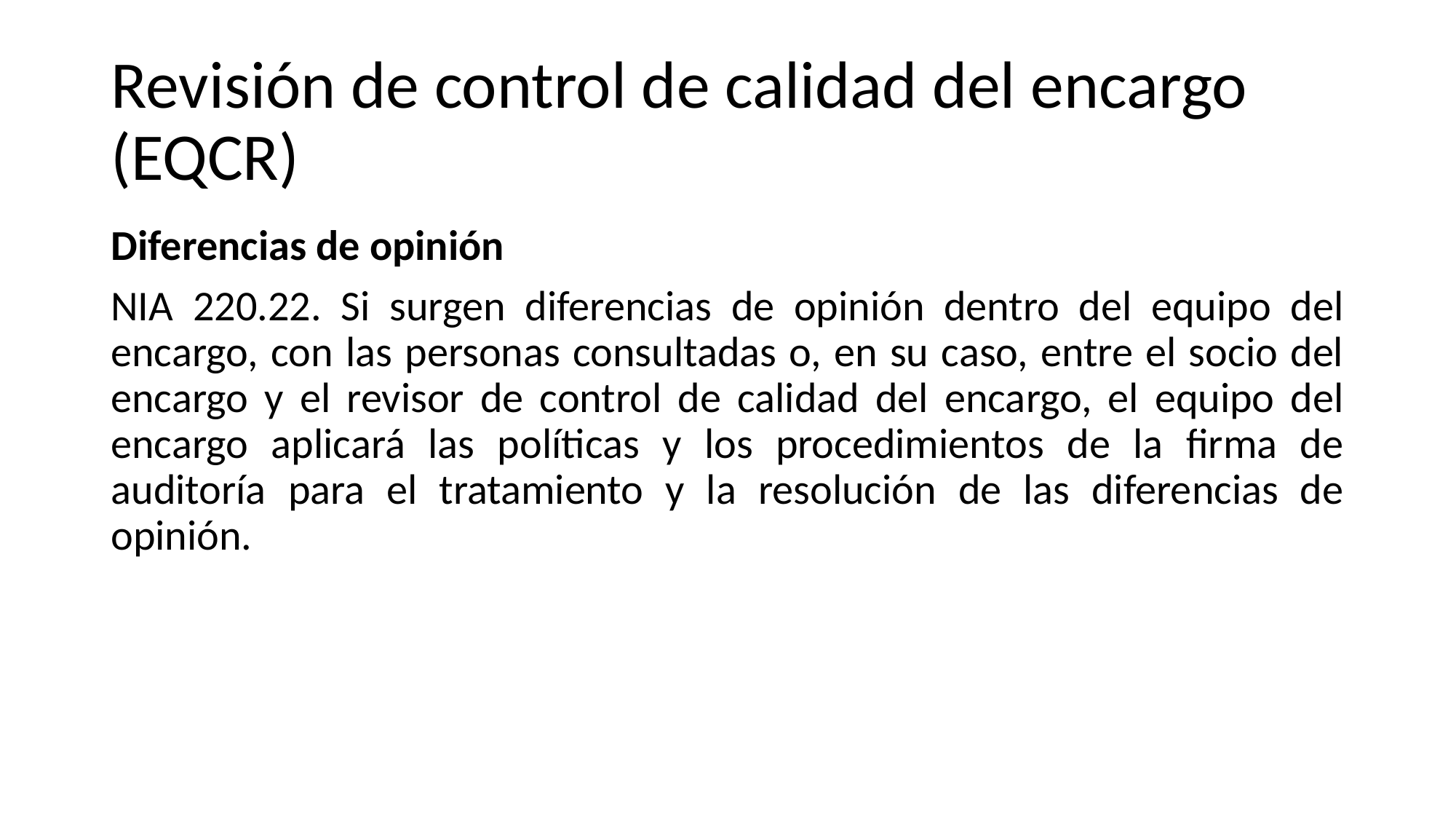

# Revisión de control de calidad del encargo (EQCR)
Diferencias de opinión
NIA 220.22. Si surgen diferencias de opinión dentro del equipo del encargo, con las personas consultadas o, en su caso, entre el socio del encargo y el revisor de control de calidad del encargo, el equipo del encargo aplicará las políticas y los procedimientos de la firma de auditoría para el tratamiento y la resolución de las diferencias de opinión.